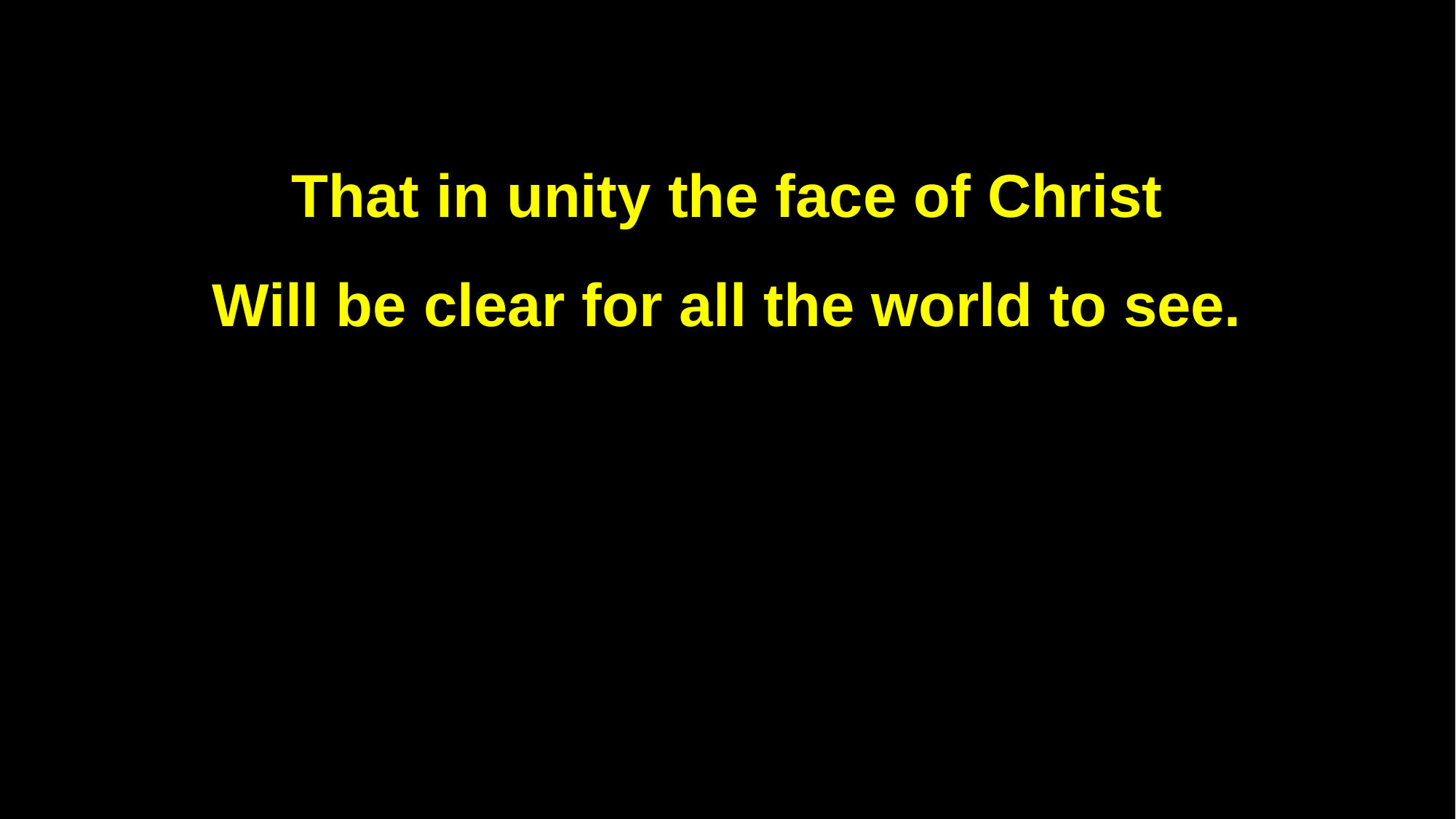

That in unity the face of Christ
Will be clear for all the world to see.